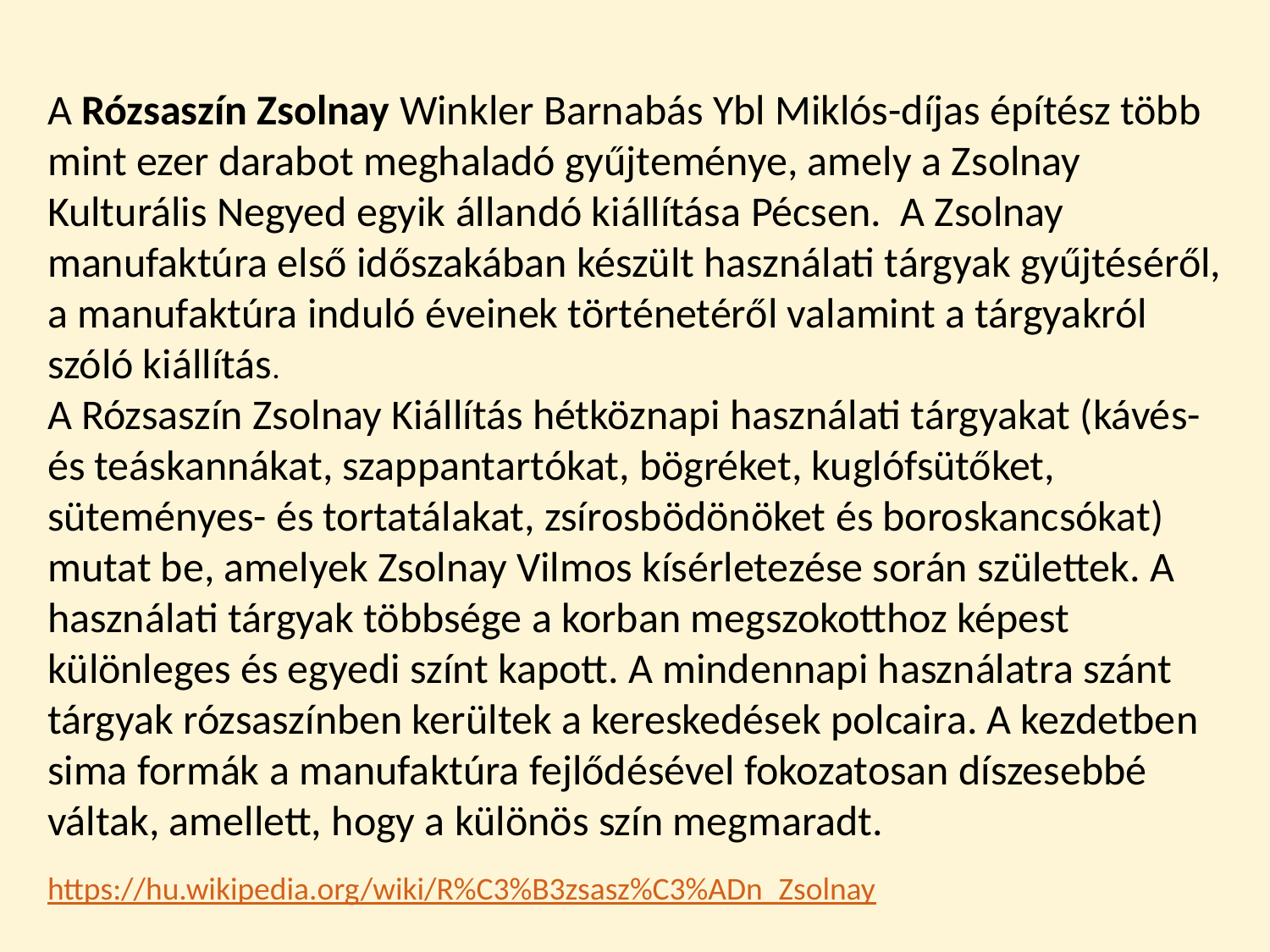

A Rózsaszín Zsolnay Winkler Barnabás Ybl Miklós-díjas építész több mint ezer darabot meghaladó gyűjteménye, amely a Zsolnay Kulturális Negyed egyik állandó kiállítása Pécsen.  A Zsolnay manufaktúra első időszakában készült használati tárgyak gyűjtéséről, a manufaktúra induló éveinek történetéről valamint a tárgyakról szóló kiállítás.
A Rózsaszín Zsolnay Kiállítás hétköznapi használati tárgyakat (kávés- és teáskannákat, szappantartókat, bögréket, kuglófsütőket, süteményes- és tortatálakat, zsírosbödönöket és boroskancsókat) mutat be, amelyek Zsolnay Vilmos kísérletezése során születtek. A használati tárgyak többsége a korban megszokotthoz képest különleges és egyedi színt kapott. A mindennapi használatra szánt tárgyak rózsaszínben kerültek a kereskedések polcaira. A kezdetben sima formák a manufaktúra fejlődésével fokozatosan díszesebbé váltak, amellett, hogy a különös szín megmaradt.
https://hu.wikipedia.org/wiki/R%C3%B3zsasz%C3%ADn_Zsolnay